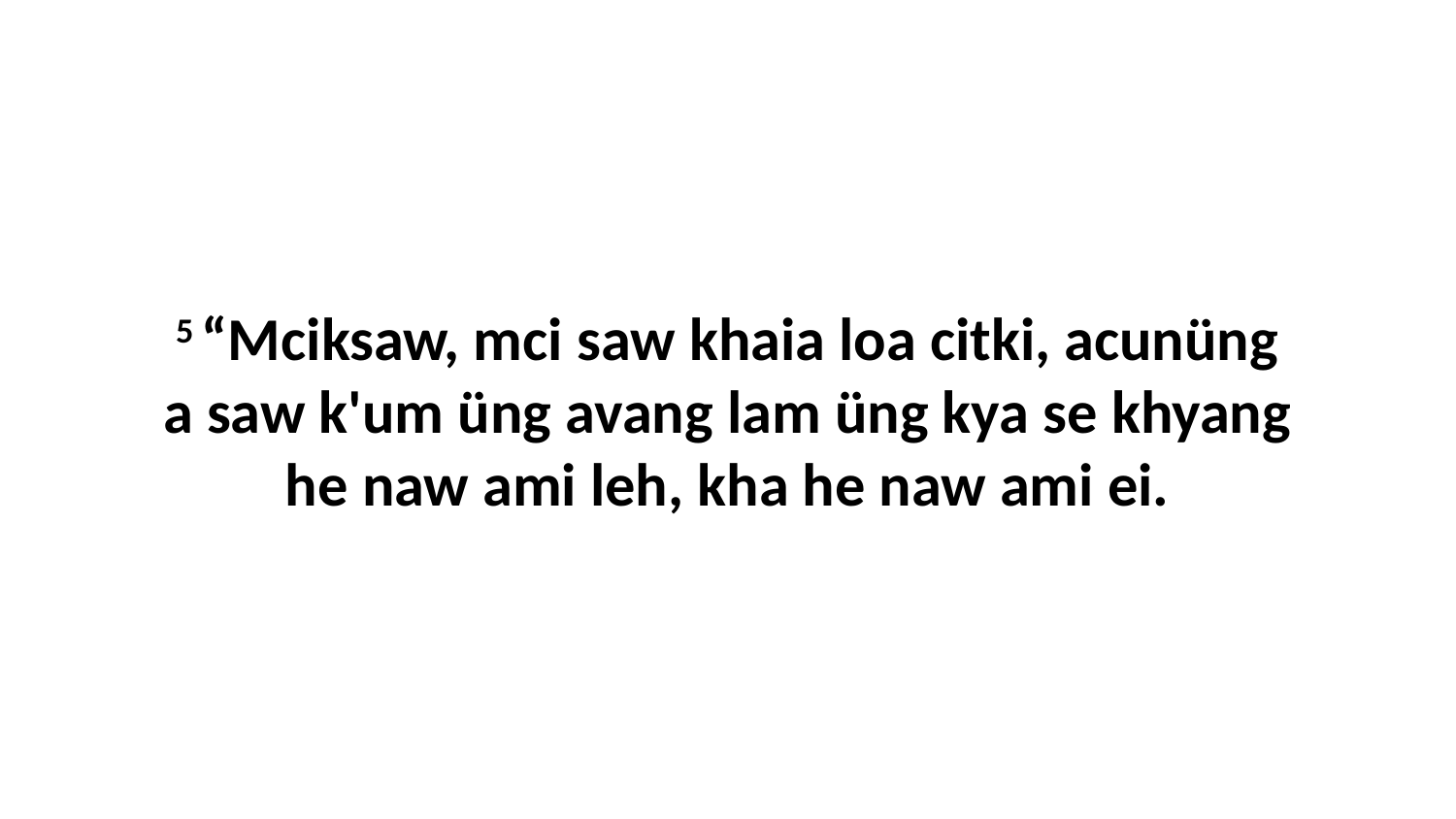

5 “Mciksaw, mci saw khaia loa citki, acunüng a saw k'um üng avang lam üng kya se khyang he naw ami leh, kha he naw ami ei.